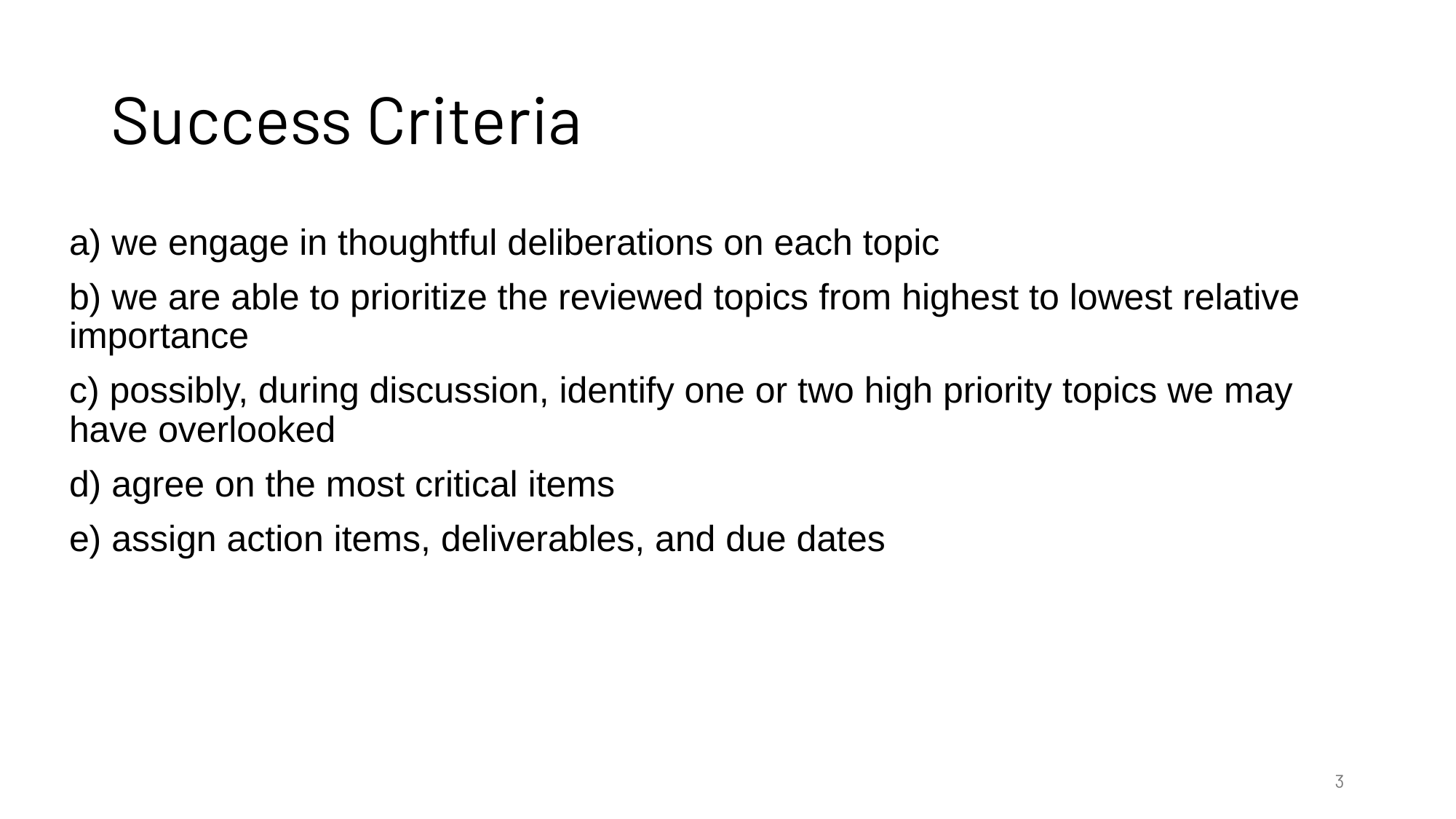

# Success Criteria
a) we engage in thoughtful deliberations on each topic
b) we are able to prioritize the reviewed topics from highest to lowest relative importance
c) possibly, during discussion, identify one or two high priority topics we may have overlooked
d) agree on the most critical items
e) assign action items, deliverables, and due dates

3